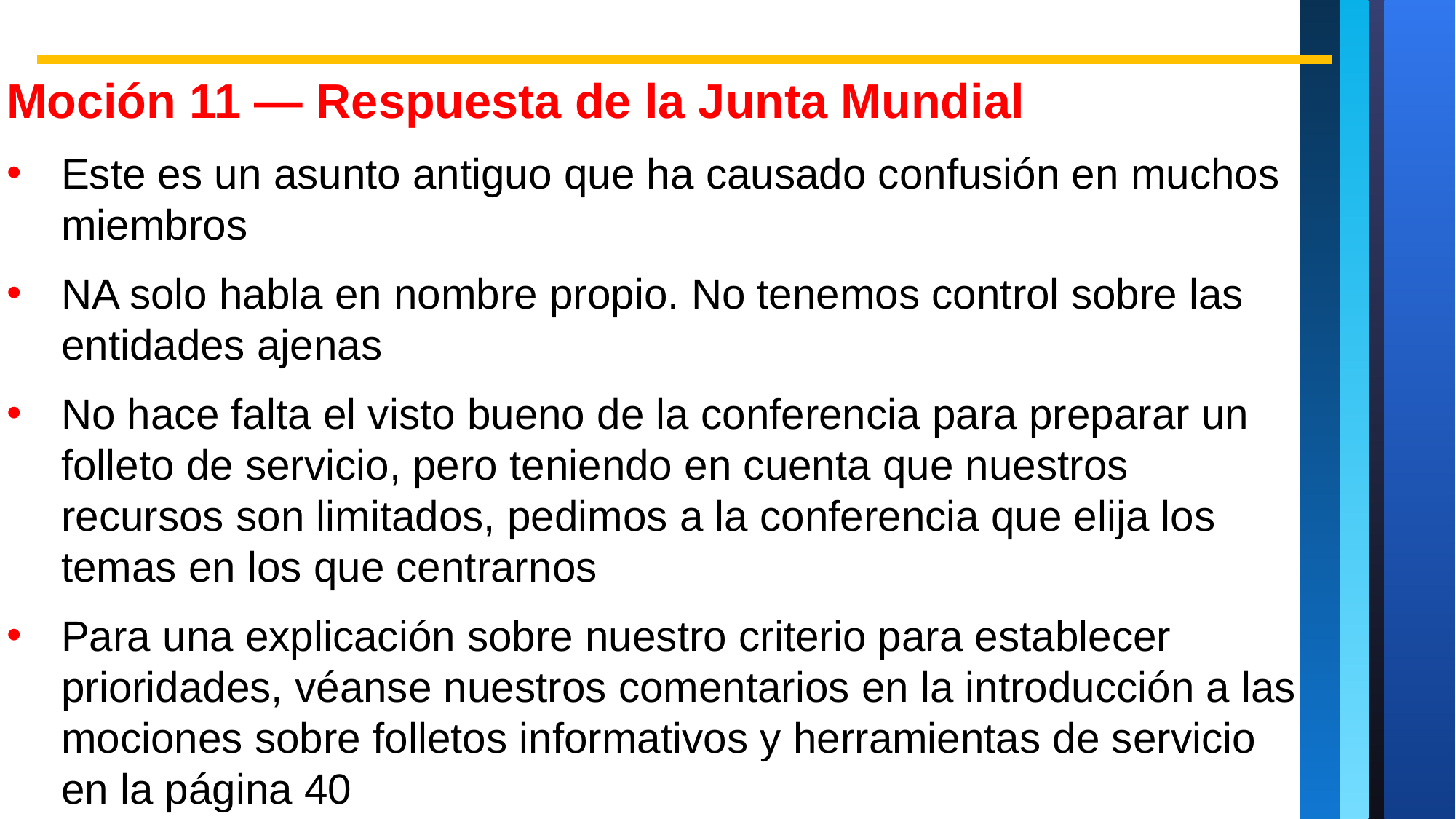

Moción 11 — Respuesta de la Junta Mundial
Este es un asunto antiguo que ha causado confusión en muchos miembros
NA solo habla en nombre propio. No tenemos control sobre las entidades ajenas
No hace falta el visto bueno de la conferencia para preparar un folleto de servicio, pero teniendo en cuenta que nuestros recursos son limitados, pedimos a la conferencia que elija los temas en los que centrarnos
Para una explicación sobre nuestro criterio para establecer prioridades, véanse nuestros comentarios en la introducción a las mociones sobre folletos informativos y herramientas de servicio en la página 40